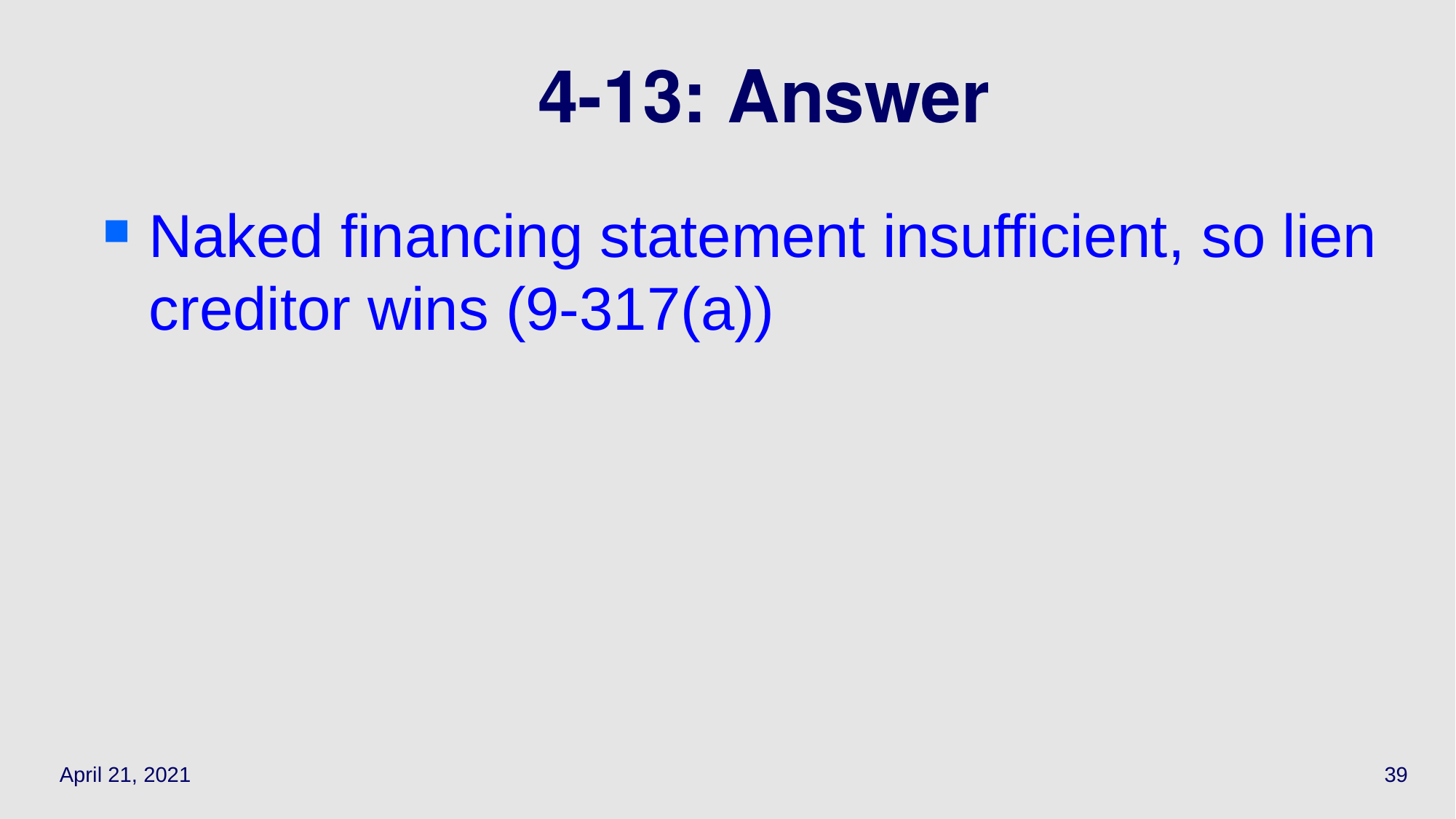

Naked financing statement insufficient, so lien creditor wins (9-317(a))
# 4-13: Answer
April 21, 2021
39